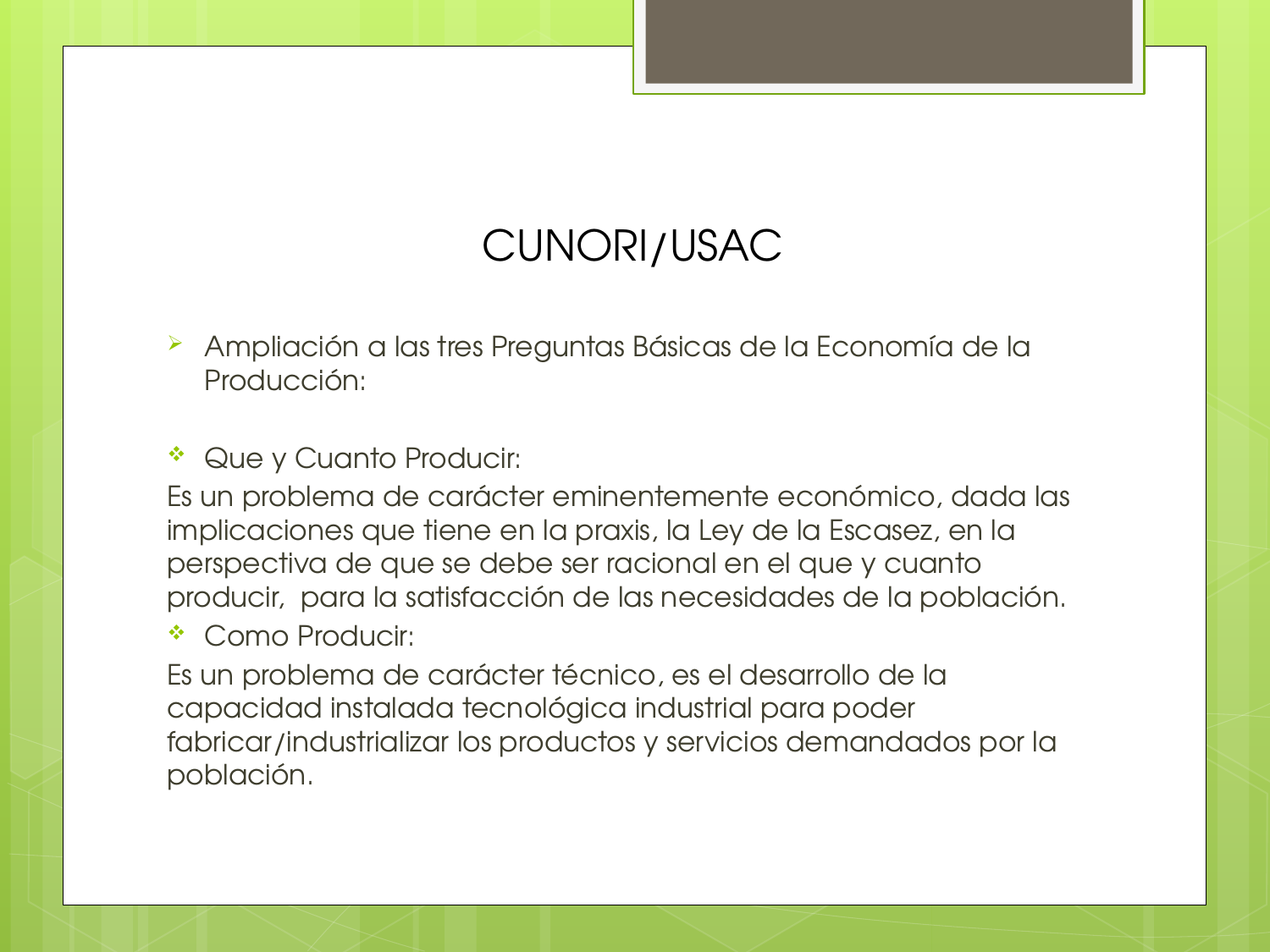

# CUNORI/USAC
Ampliación a las tres Preguntas Básicas de la Economía de la Producción:

Que y Cuanto Producir:
Es un problema de carácter eminentemente económico, dada las implicaciones que tiene en la praxis, la Ley de la Escasez, en la perspectiva de que se debe ser racional en el que y cuanto producir,  para la satisfacción de las necesidades de la población.
Como Producir:
Es un problema de carácter técnico, es el desarrollo de la capacidad instalada tecnológica industrial para poder fabricar/industrializar los productos y servicios demandados por la población.